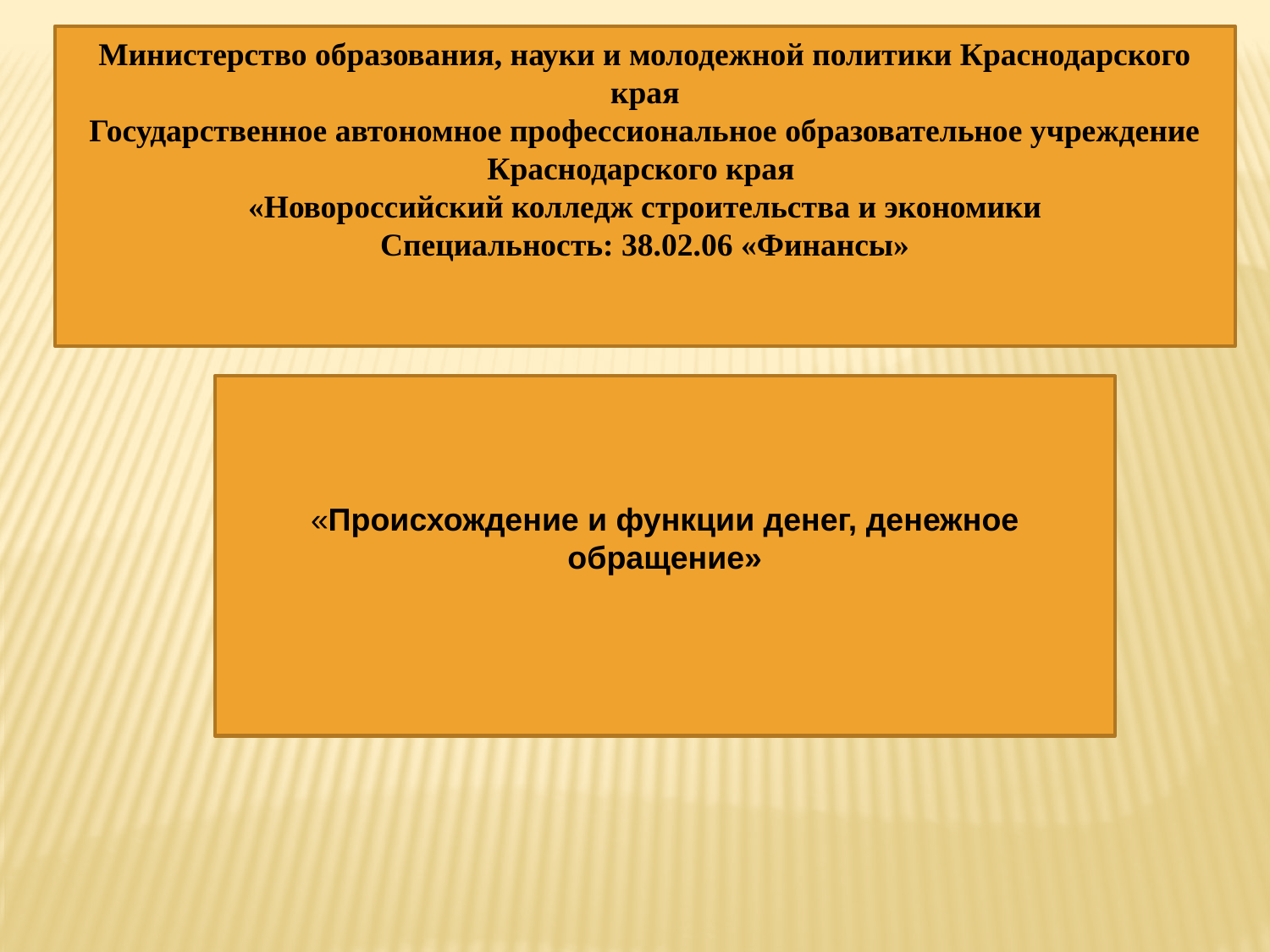

Министерство образования, науки и молодежной политики Краснодарского края
Государственное автономное профессиональное образовательное учреждение Краснодарского края
«Новороссийский колледж строительства и экономики
Специальность: 38.02.06 «Финансы»

«Происхождение и функции денег, денежное обращение»